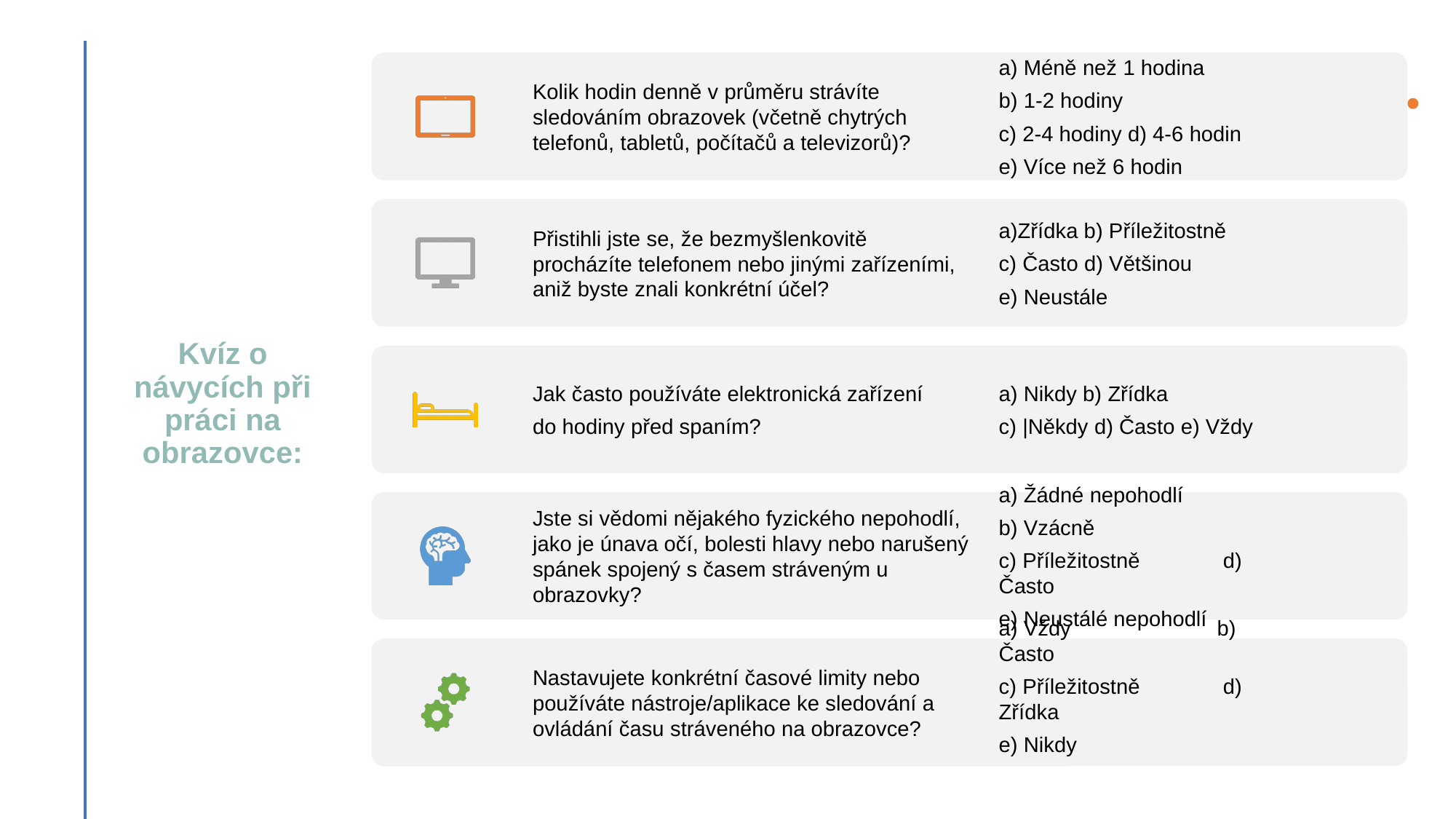

Kolik hodin denně v průměru strávíte sledováním obrazovek (včetně chytrých telefonů, tabletů, počítačů a televizorů)?

a) Méně než 1 hodina
b) 1-2 hodiny
c) 2-4 hodiny d) 4-6 hodin
e) Více než 6 hodin

Přistihli jste se, že bezmyšlenkovitě procházíte telefonem nebo jinými zařízeními, aniž byste znali konkrétní účel?

a)Zřídka b) Příležitostně
c) Často d) Většinou
e) Neustále

Jak často používáte elektronická zařízení
do hodiny před spaním?

a) Nikdy b) Zřídka
c) |Někdy d) Často e) Vždy

Jste si vědomi nějakého fyzického nepohodlí, jako je únava očí, bolesti hlavy nebo narušený spánek spojený s časem stráveným u obrazovky?

a) Žádné nepohodlí
b) Vzácně
c) Příležitostně	 d) Často
e) Neustálé nepohodlí

Nastavujete konkrétní časové limity nebo používáte nástroje/aplikace ke sledování a ovládání času stráveného na obrazovce?

a) Vždy 		b) Často
c) Příležitostně	 d) Zřídka
e) Nikdy

# Kvíz o návycích při práci na obrazovce: